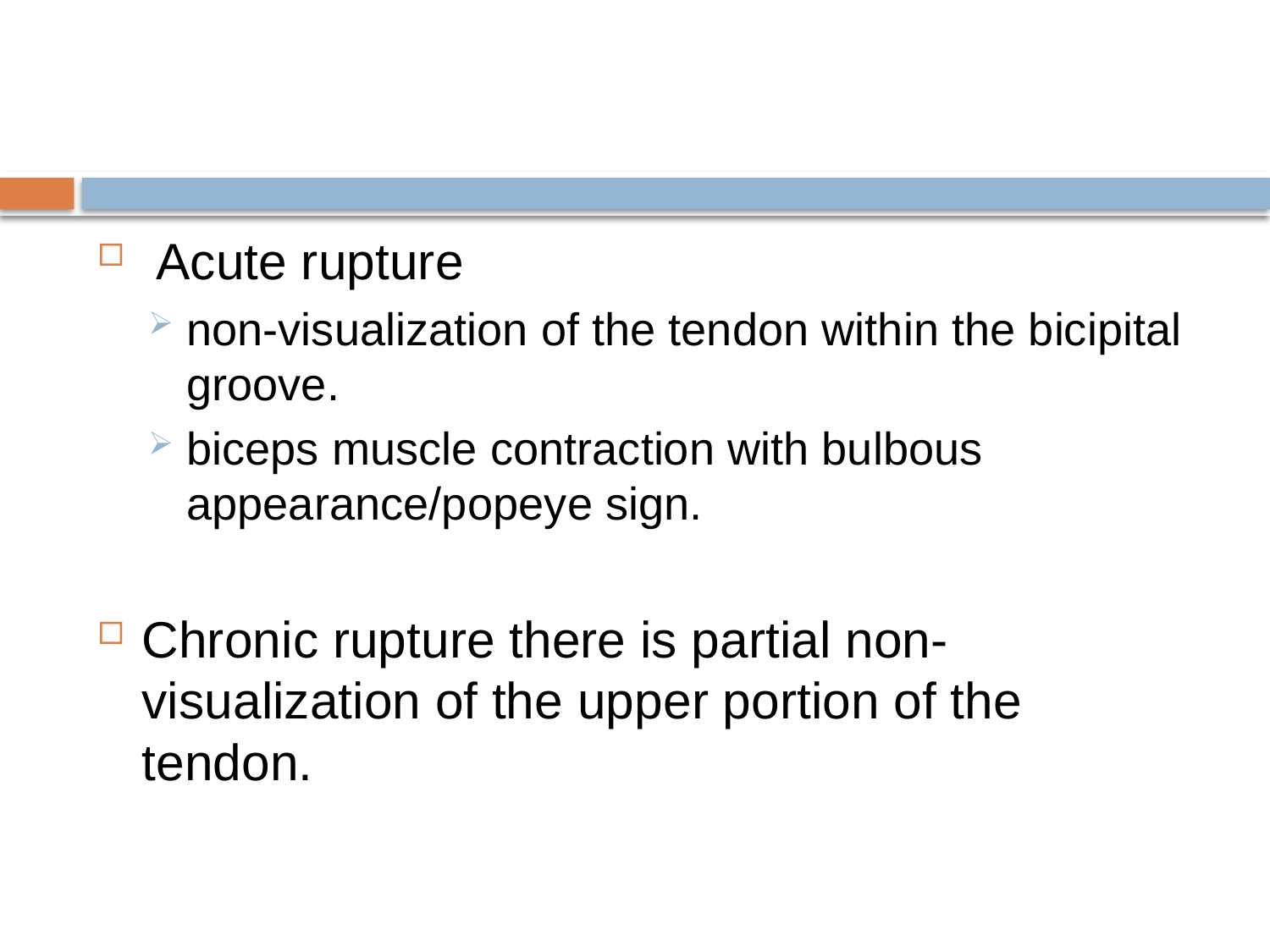

Acute rupture
non-visualization of the tendon within the bicipital groove.
biceps muscle contraction with bulbous appearance/popeye sign.

Chronic rupture there is partial non-visualization of the upper portion of the tendon.